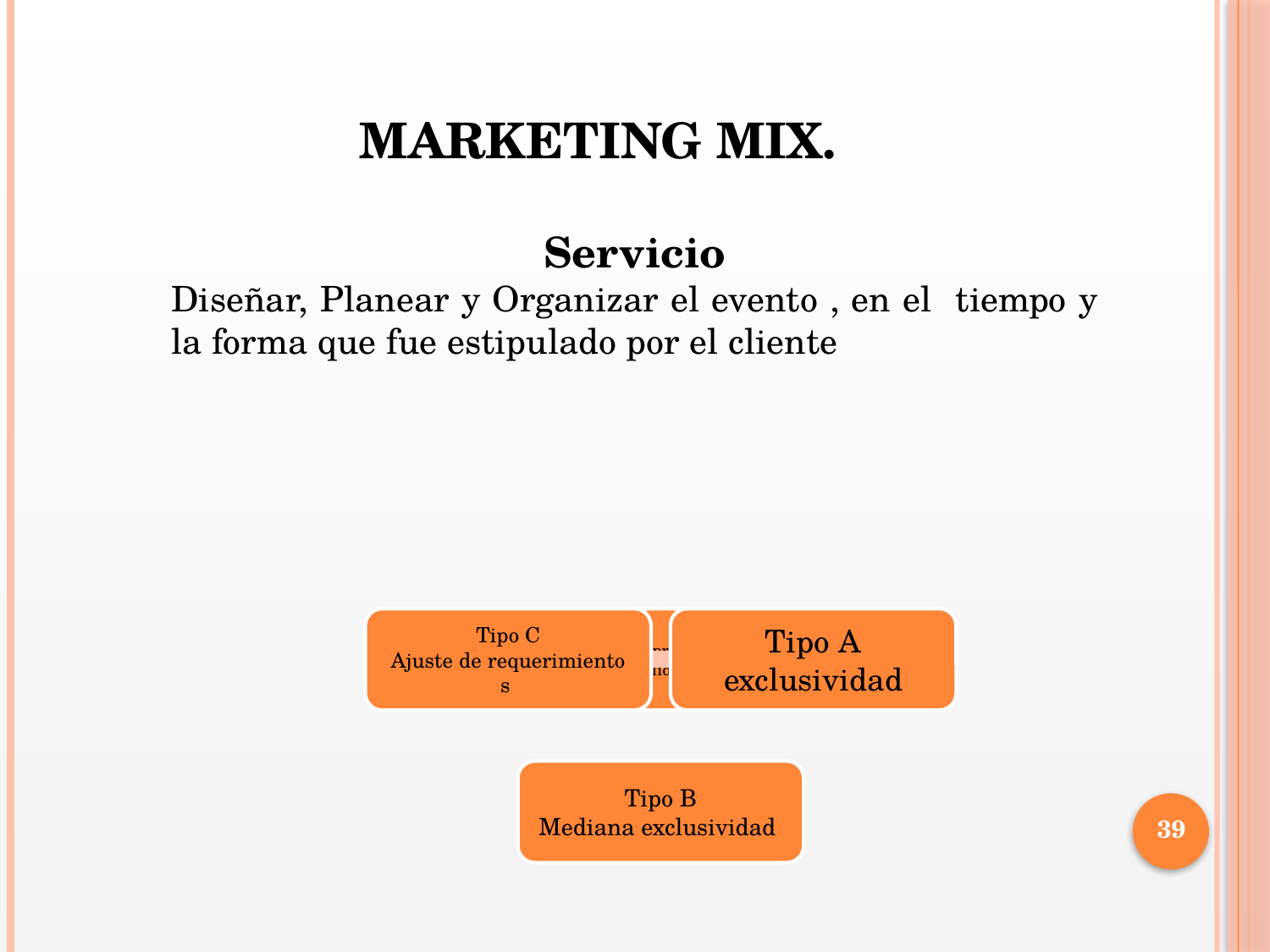

# MARKETING MIX.
Servicio
Diseñar, Planear y Organizar el evento , en el  tiempo y la forma que fue estipulado por el cliente

Tipo A
exclusividad
Servicio y productos de
Calidad
Tipo B
Mediana exclusividad
Tipo C
39